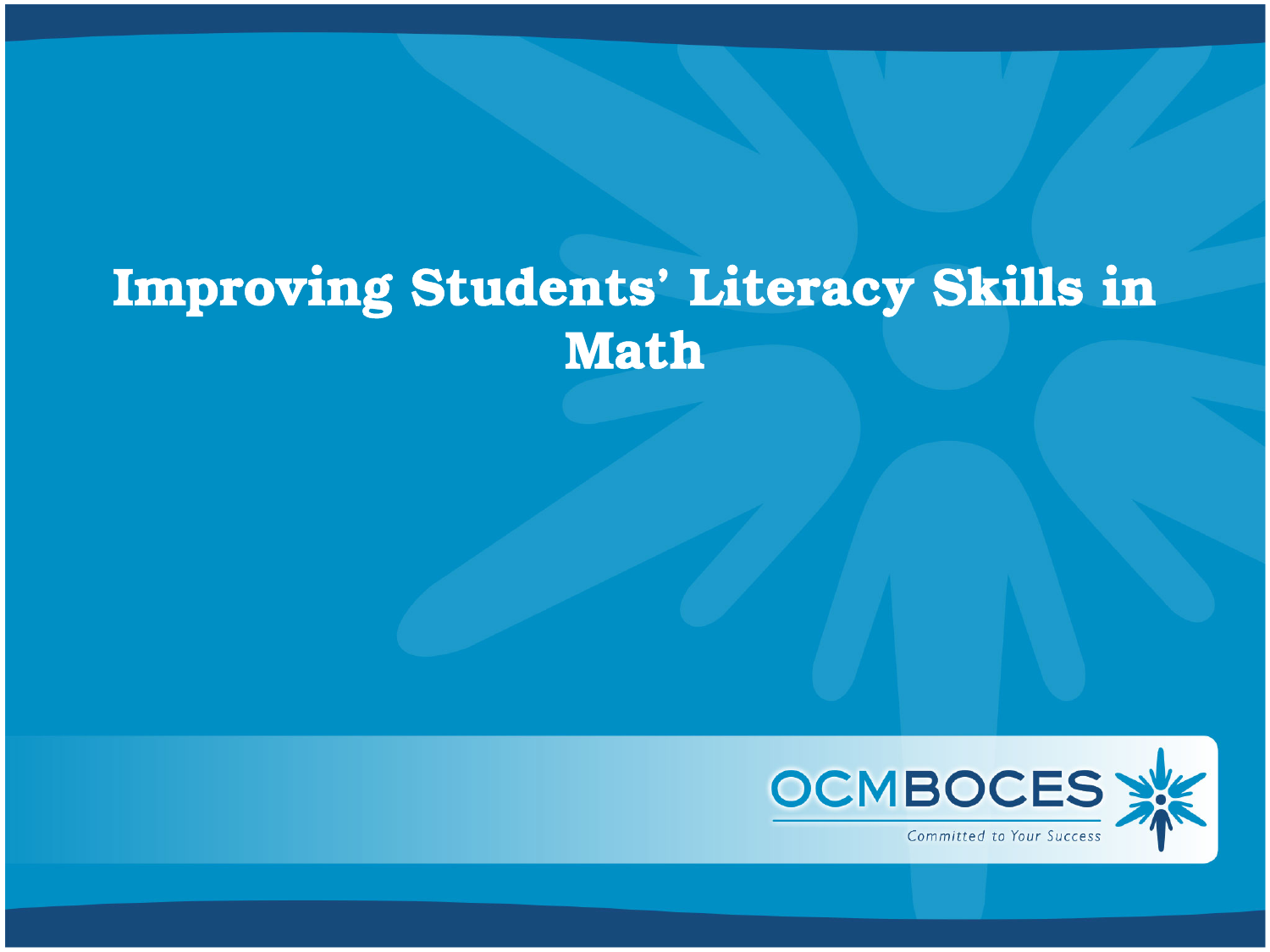

# Improving Students’ Literacy Skills in Math